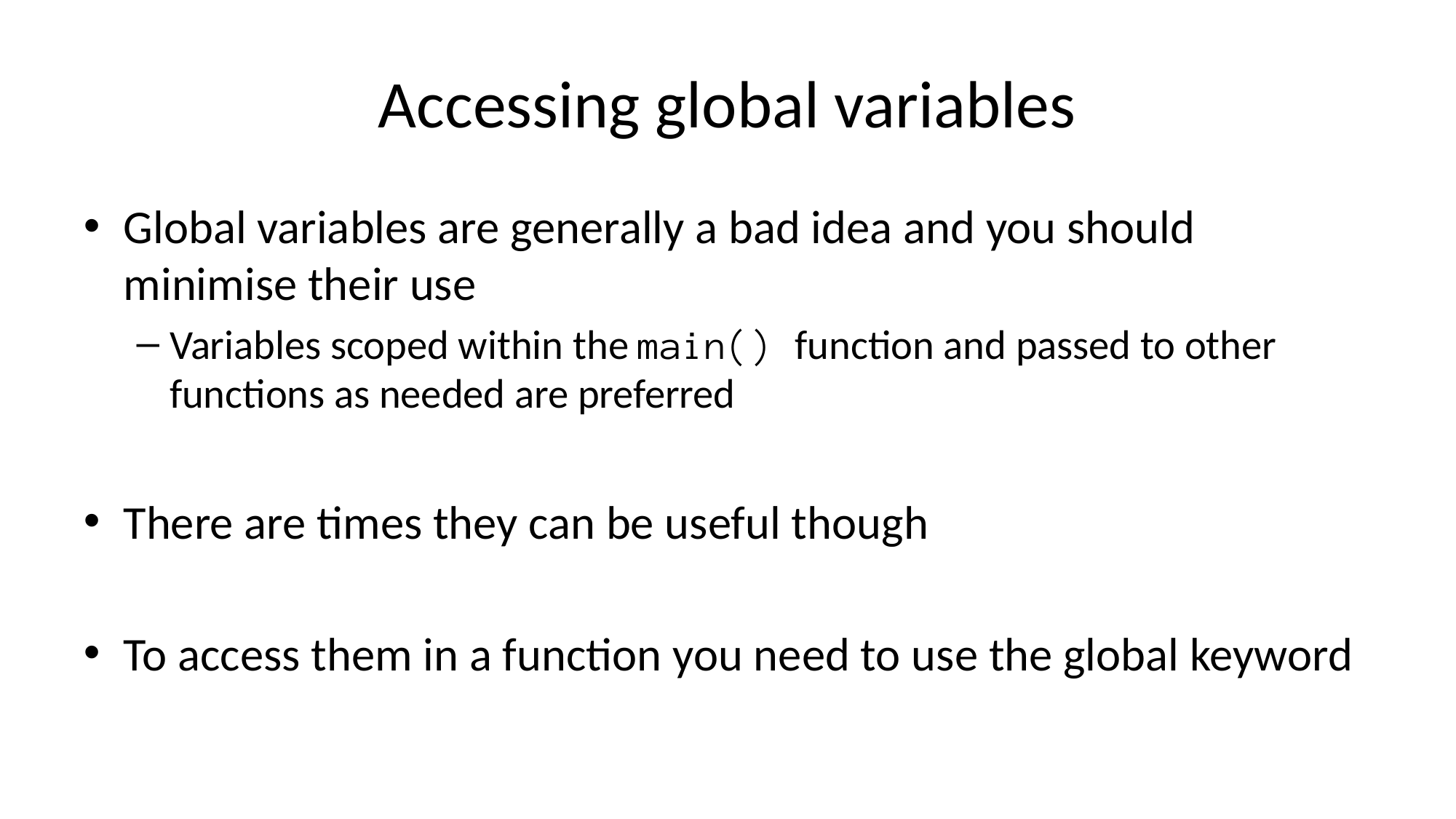

# Accessing global variables
Global variables are generally a bad idea and you should minimise their use
Variables scoped within the main() function and passed to other functions as needed are preferred

There are times they can be useful though

To access them in a function you need to use the global keyword